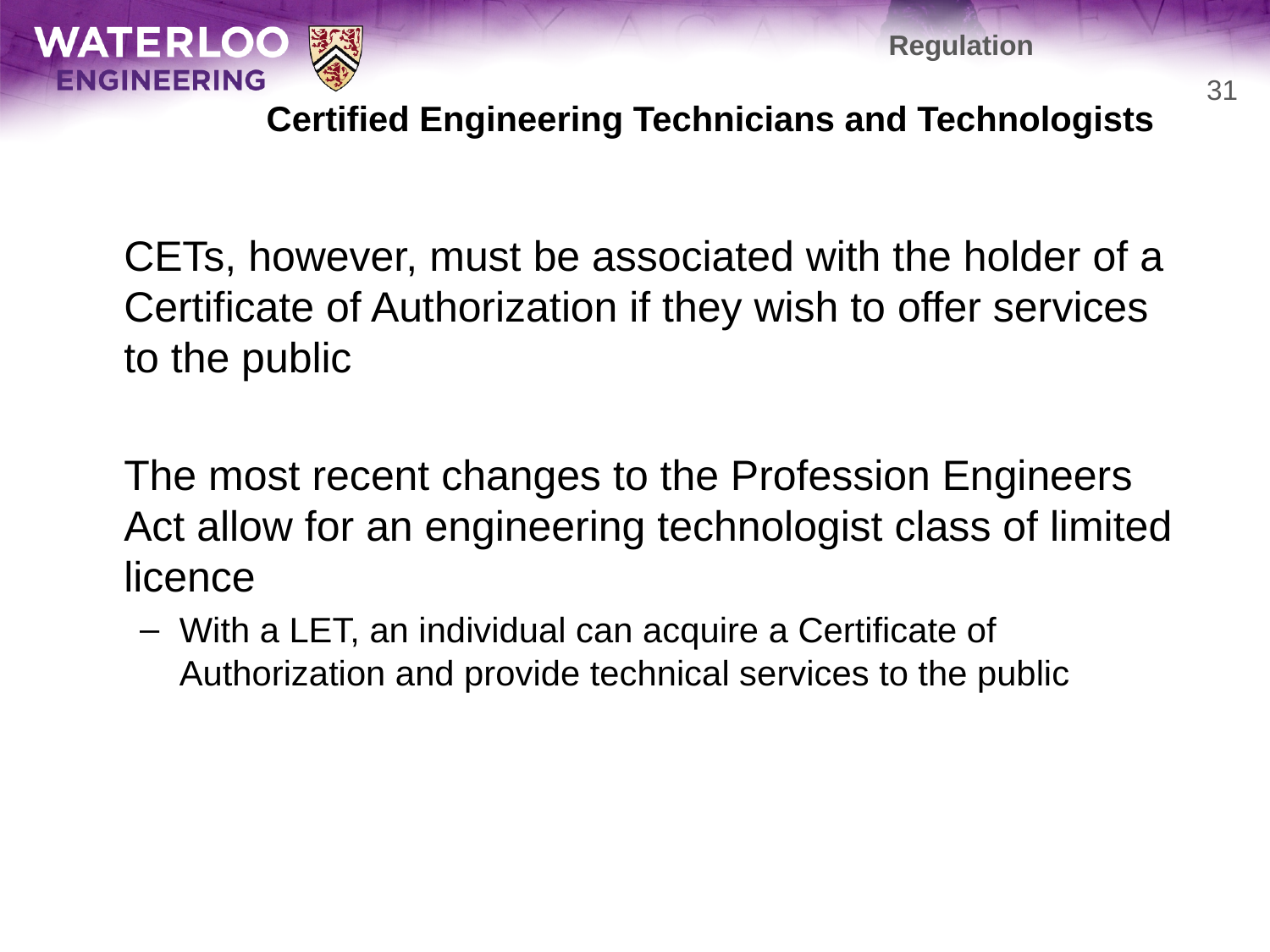

Regulation
# Certified Engineering Technicians and Technologists
31
	CETs, however, must be associated with the holder of a Certificate of Authorization if they wish to offer services to the public

	The most recent changes to the Profession Engineers Act allow for an engineering technologist class of limited licence
With a LET, an individual can acquire a Certificate of Authorization and provide technical services to the public